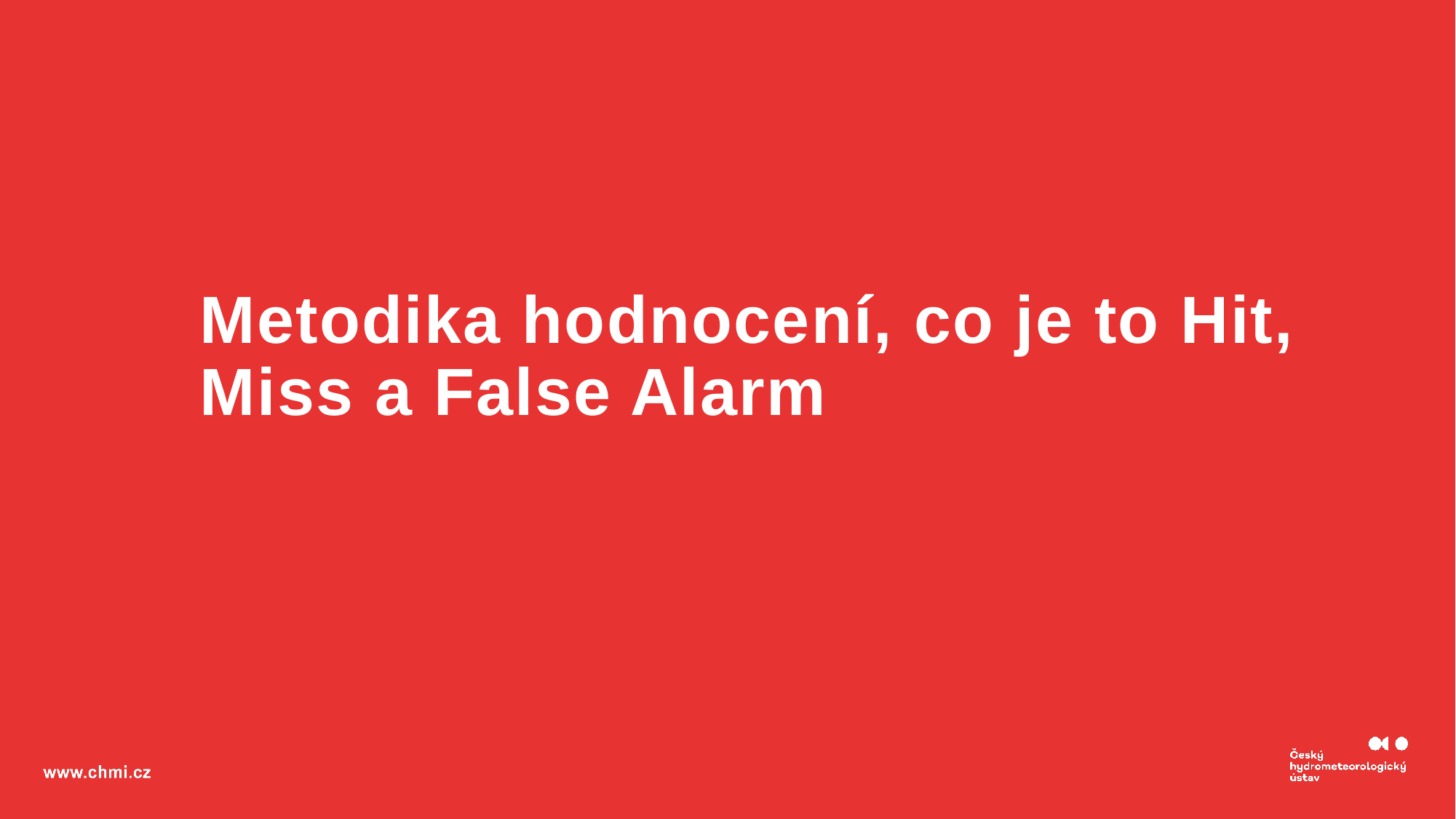

# Metodika hodnocení, co je to Hit, Miss a False Alarm